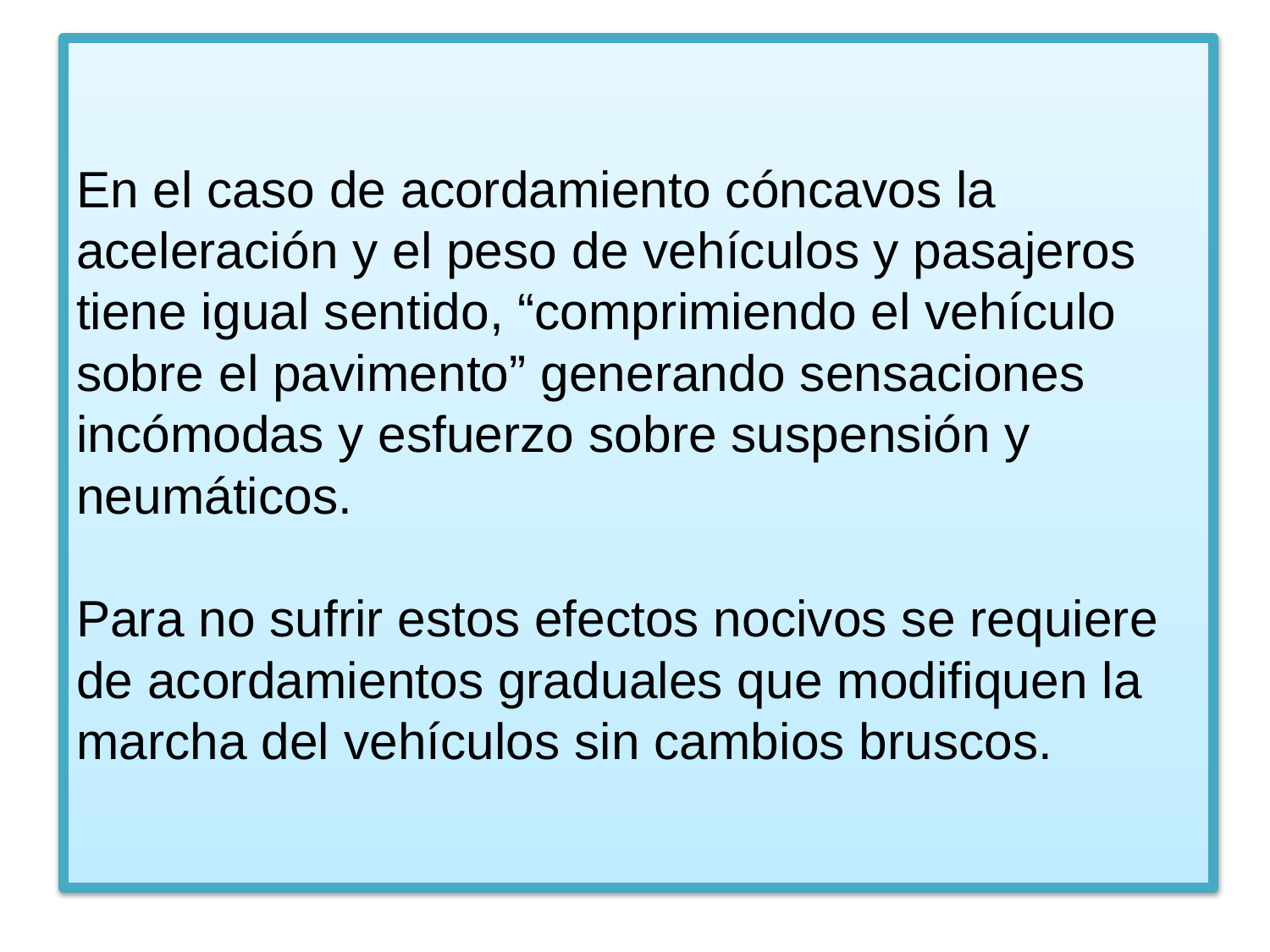

# En el caso de acordamiento cóncavos la aceleración y el peso de vehículos y pasajeros tiene igual sentido, “comprimiendo el vehículo sobre el pavimento” generando sensaciones incómodas y esfuerzo sobre suspensión y neumáticos. Para no sufrir estos efectos nocivos se requiere de acordamientos graduales que modifiquen la marcha del vehículos sin cambios bruscos.